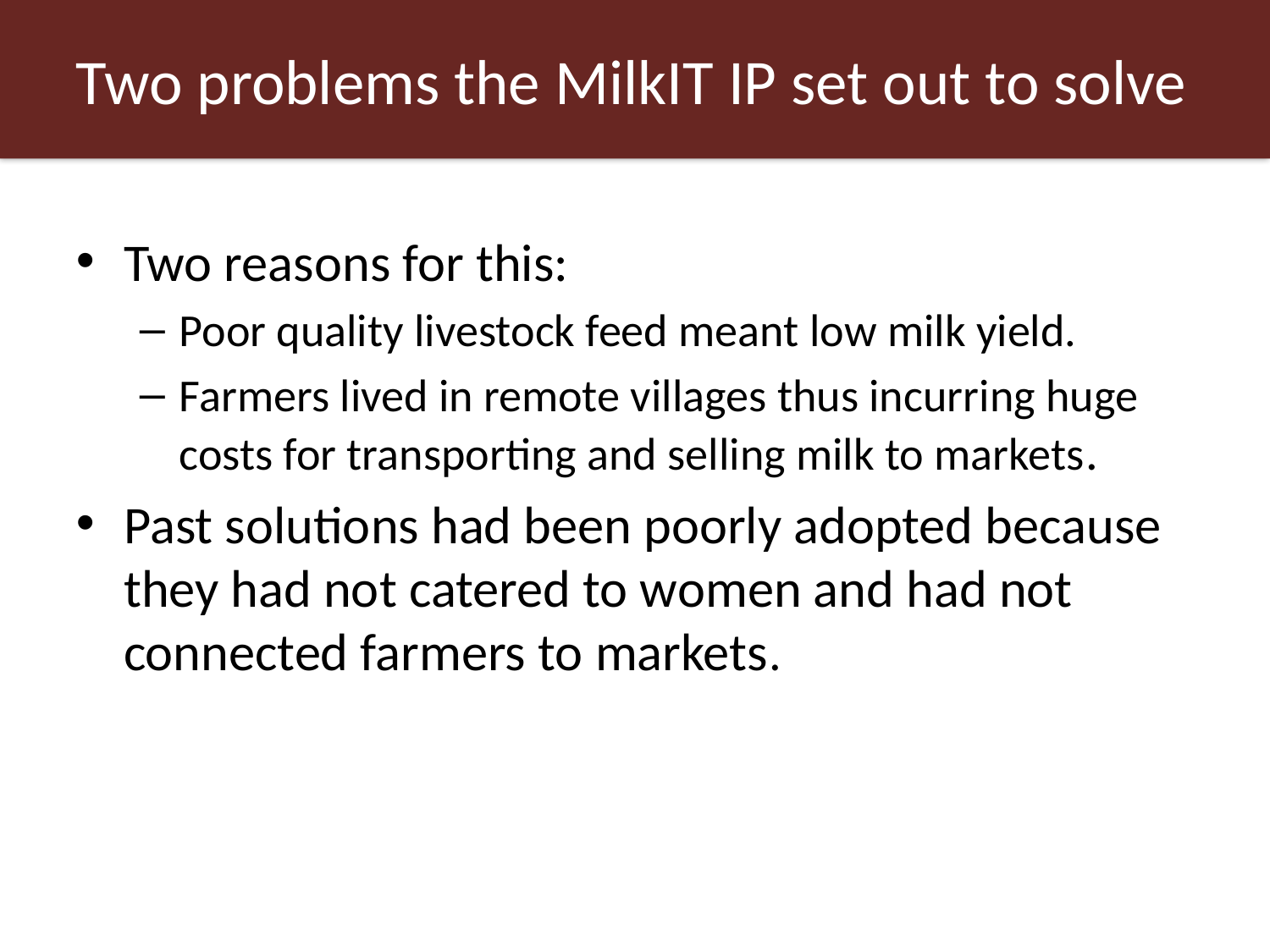

# Two problems the MilkIT IP set out to solve
Two reasons for this:
Poor quality livestock feed meant low milk yield.
Farmers lived in remote villages thus incurring huge costs for transporting and selling milk to markets.
Past solutions had been poorly adopted because they had not catered to women and had not connected farmers to markets.